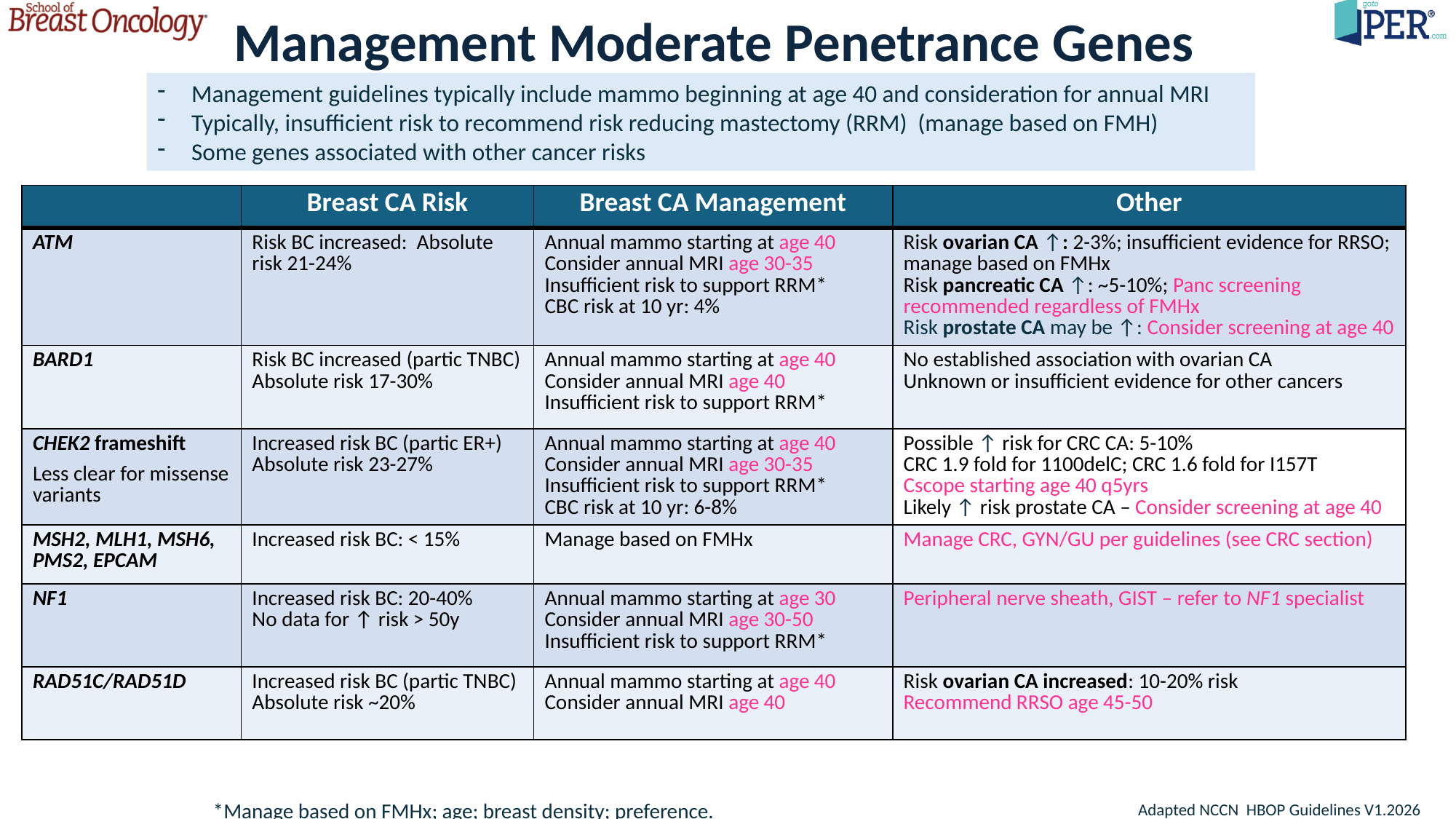

# Management Moderate Penetrance Genes
Management guidelines typically include mammo beginning at age 40 and consideration for annual MRI
Typically, insufficient risk to recommend risk reducing mastectomy (RRM)  (manage based on FMH)
Some genes associated with other cancer risks
|  | Breast CA Risk | Breast CA Management | Other |
| --- | --- | --- | --- |
| ATM | Risk BC increased: Absolute risk 21-24% | Annual mammo starting at age 40 Consider annual MRI age 30-35 Insufficient risk to support RRM\* CBC risk at 10 yr: 4% | Risk ovarian CA ↑: 2-3%; insufficient evidence for RRSO; manage based on FMHx Risk pancreatic CA ↑: ~5-10%; Panc screening recommended regardless of FMHx Risk prostate CA may be ↑: Consider screening at age 40 |
| BARD1 | Risk BC increased (partic TNBC) Absolute risk 17-30% | Annual mammo starting at age 40 Consider annual MRI age 40 Insufficient risk to support RRM\* | No established association with ovarian CA Unknown or insufficient evidence for other cancers |
| CHEK2 frameshift Less clear for missense variants | Increased risk BC (partic ER+) Absolute risk 23-27% | Annual mammo starting at age 40 Consider annual MRI age 30-35 Insufficient risk to support RRM\* CBC risk at 10 yr: 6-8% | Possible ↑ risk for CRC CA: 5-10% CRC 1.9 fold for 1100delC; CRC 1.6 fold for I157T Cscope starting age 40 q5yrs Likely ↑ risk prostate CA – Consider screening at age 40 |
| MSH2, MLH1, MSH6, PMS2, EPCAM | Increased risk BC: < 15% | Manage based on FMHx | Manage CRC, GYN/GU per guidelines (see CRC section) |
| NF1 | Increased risk BC: 20-40% No data for ↑ risk > 50y | Annual mammo starting at age 30 Consider annual MRI age 30-50 Insufficient risk to support RRM\* | Peripheral nerve sheath, GIST – refer to NF1 specialist |
| RAD51C/RAD51D | Increased risk BC (partic TNBC) Absolute risk ~20% | Annual mammo starting at age 40 Consider annual MRI age 40 | Risk ovarian CA increased: 10-20% risk Recommend RRSO age 45-50 |
*Manage based on FMHx; age; breast density; preference.
Adapted NCCN  HBOP Guidelines V1.2026